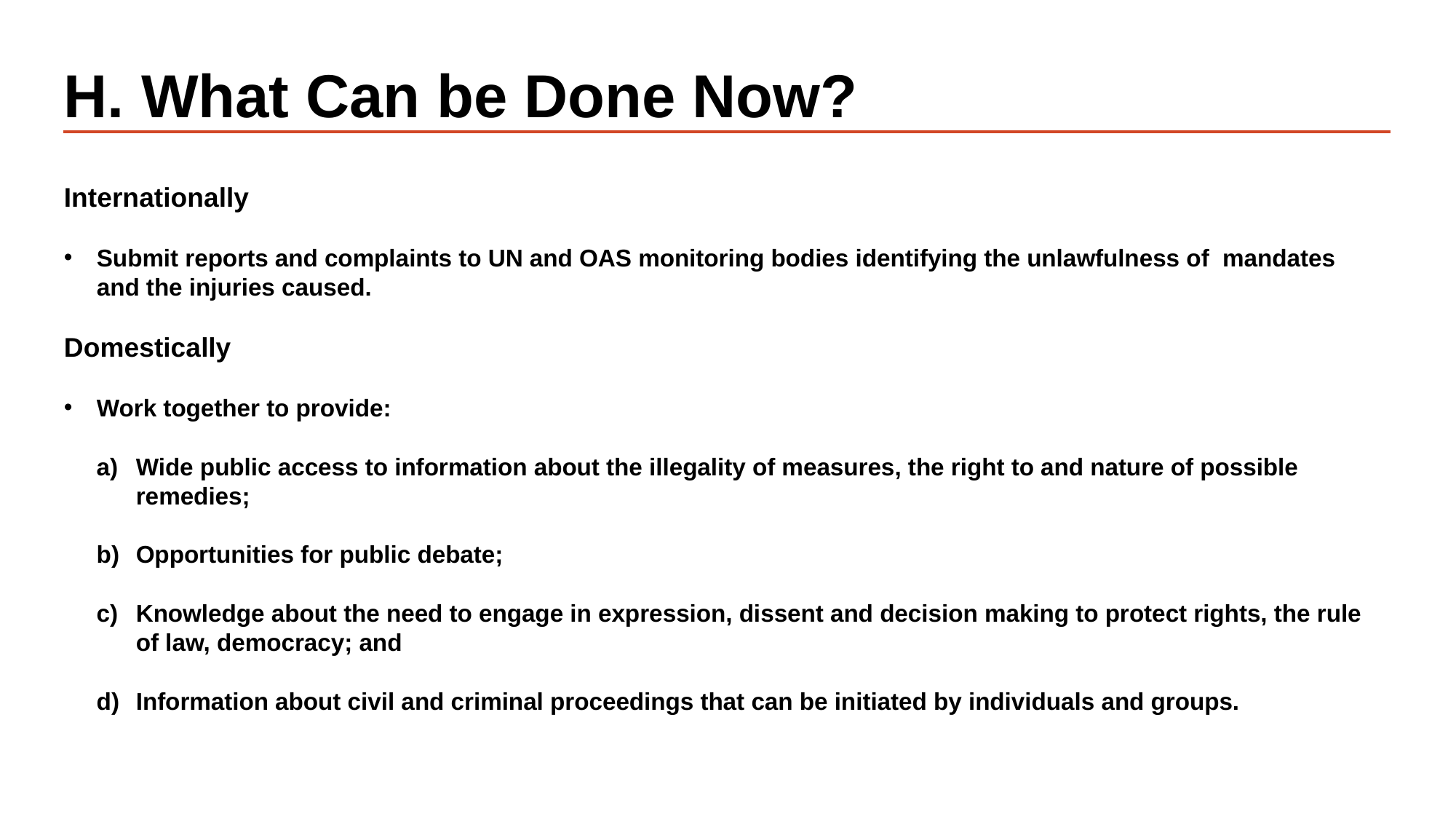

# H. What Can be Done Now?
Internationally
Submit reports and complaints to UN and OAS monitoring bodies identifying the unlawfulness of  mandates and the injuries caused.
Domestically
Work together to provide:
Wide public access to information about the illegality of measures, the right to and nature of possible remedies;
Opportunities for public debate;
Knowledge about the need to engage in expression, dissent and decision making to protect rights, the rule of law, democracy; and
Information about civil and criminal proceedings that can be initiated by individuals and groups.